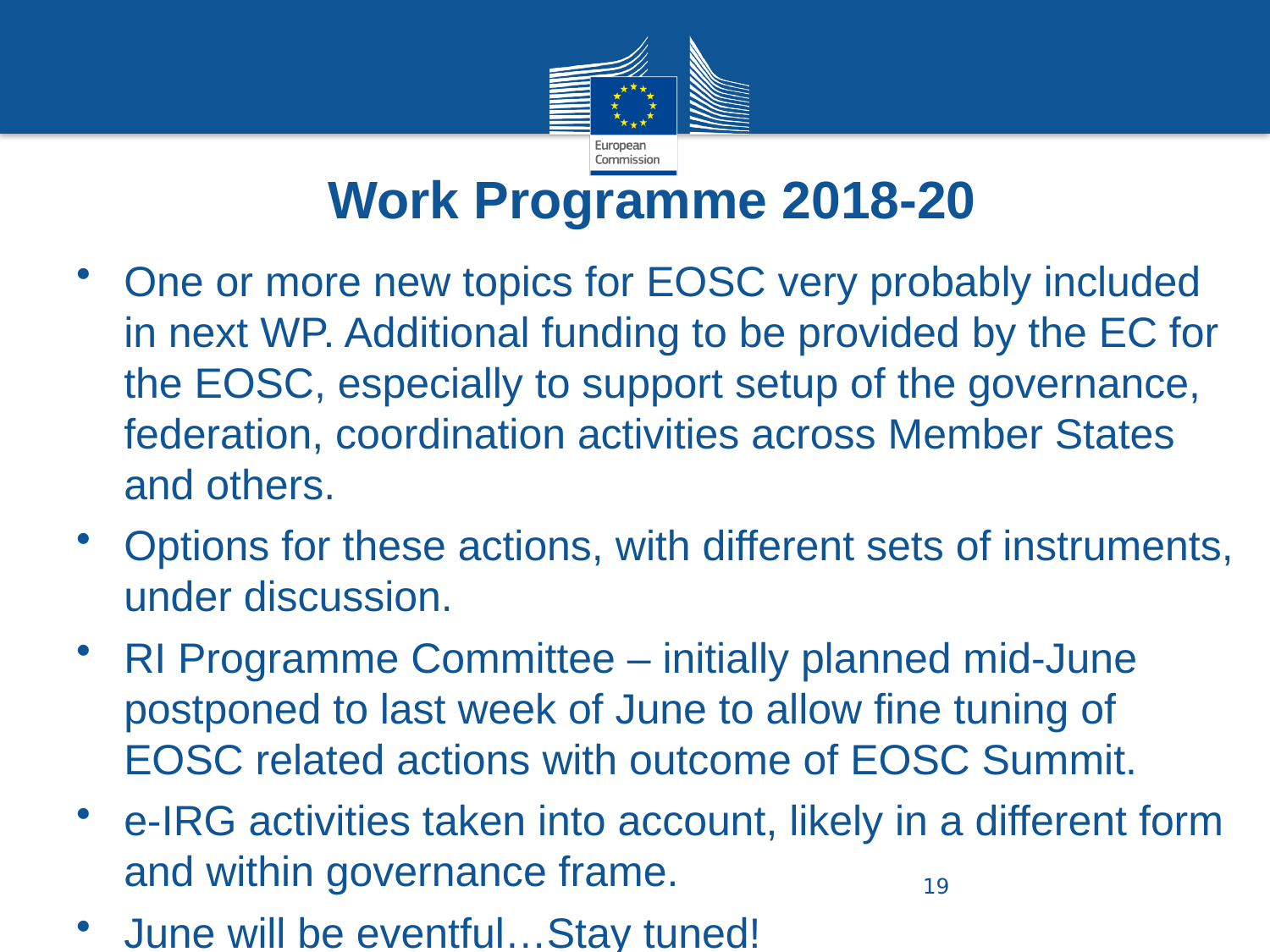

Work Programme 2018-20
One or more new topics for EOSC very probably included in next WP. Additional funding to be provided by the EC for the EOSC, especially to support setup of the governance, federation, coordination activities across Member States and others.
Options for these actions, with different sets of instruments, under discussion.
RI Programme Committee – initially planned mid-June postponed to last week of June to allow fine tuning of EOSC related actions with outcome of EOSC Summit.
e-IRG activities taken into account, likely in a different form and within governance frame.
June will be eventful…Stay tuned!

19